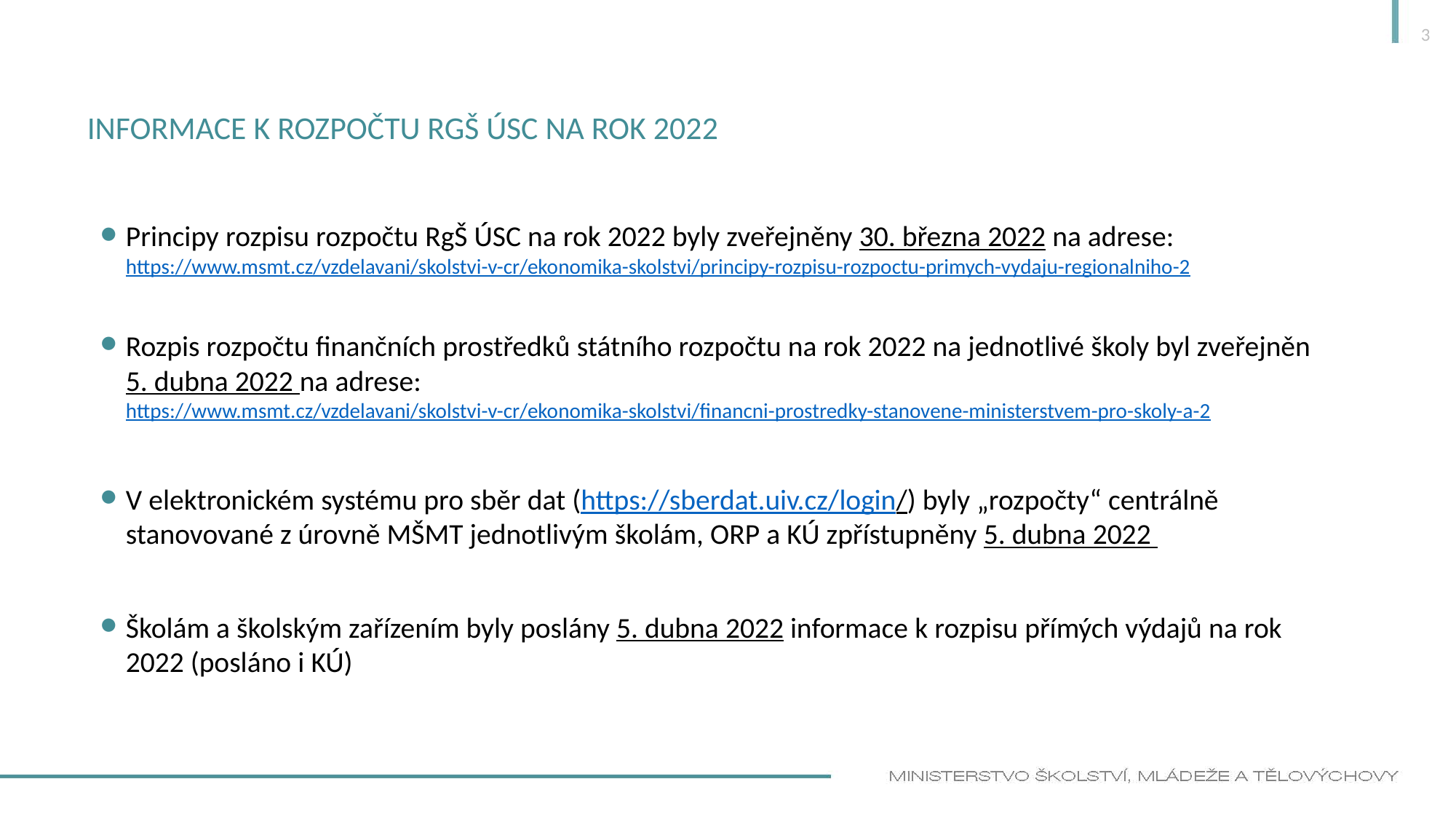

3
# Informace k rozpočtu RgŠ ÚSC na rok 2022
Principy rozpisu rozpočtu RgŠ ÚSC na rok 2022 byly zveřejněny 30. března 2022 na adrese:
https://www.msmt.cz/vzdelavani/skolstvi-v-cr/ekonomika-skolstvi/principy-rozpisu-rozpoctu-primych-vydaju-regionalniho-2

Rozpis rozpočtu finančních prostředků státního rozpočtu na rok 2022 na jednotlivé školy byl zveřejněn    5. dubna 2022 na adrese:
https://www.msmt.cz/vzdelavani/skolstvi-v-cr/ekonomika-skolstvi/financni-prostredky-stanovene-ministerstvem-pro-skoly-a-2

V elektronickém systému pro sběr dat (https://sberdat.uiv.cz/login/) byly „rozpočty“ centrálně stanovované z úrovně MŠMT jednotlivým školám, ORP a KÚ zpřístupněny 5. dubna 2022

Školám a školským zařízením byly poslány 5. dubna 2022 informace k rozpisu přímých výdajů na rok 2022 (posláno i KÚ)